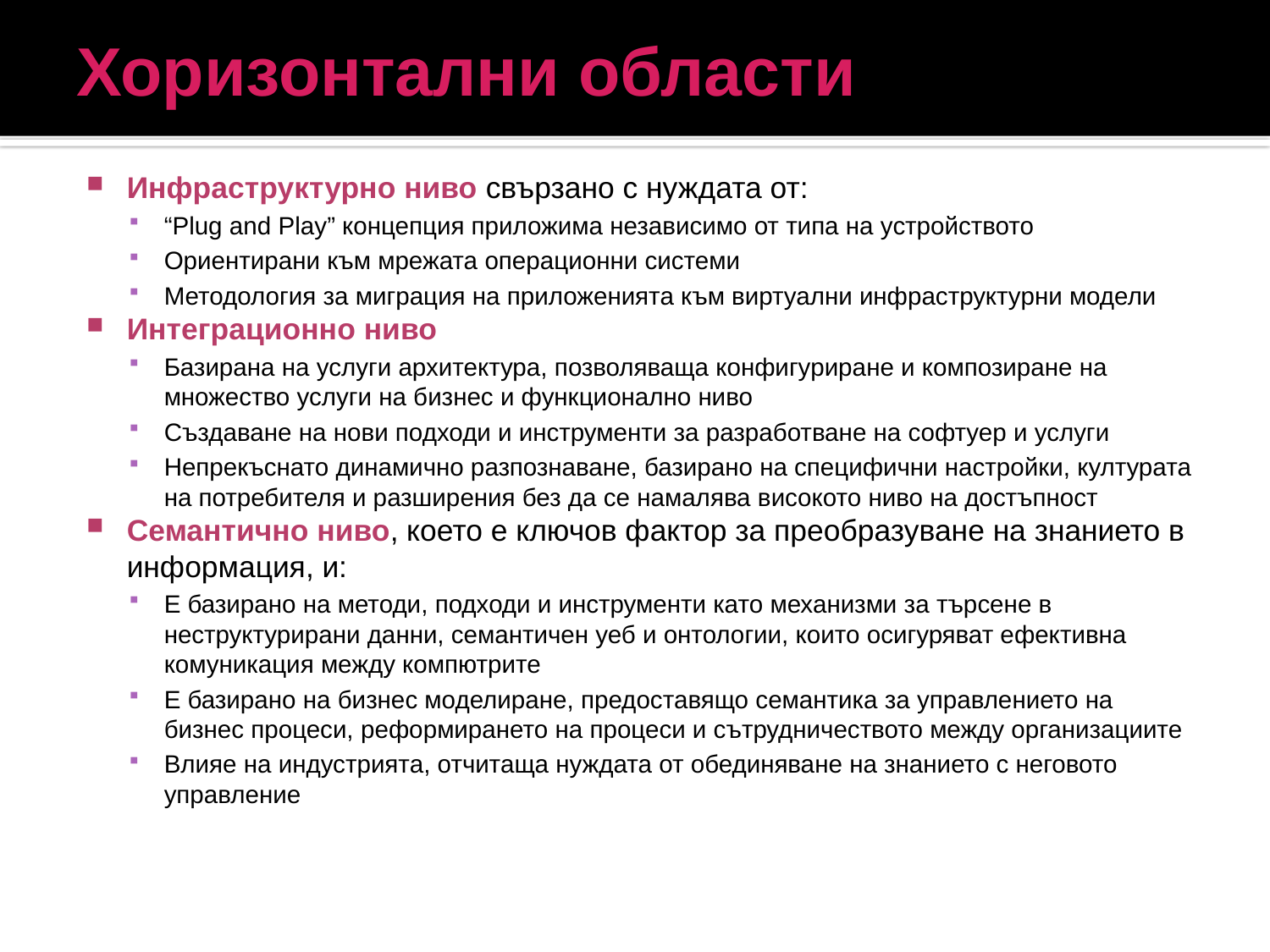

# Хоризонтални области
Инфраструктурно ниво свързано с нуждата от:
“Plug and Play” концепция приложима независимо от типа на устройството
Ориентирани към мрежата операционни системи
Методология за миграция на приложенията към виртуални инфраструктурни модели
Интеграционно ниво
Базирана на услуги архитектура, позволяваща конфигуриране и композиране на множество услуги на бизнес и функционално ниво
Създаване на нови подходи и инструменти за разработване на софтуер и услуги
Непрекъснато динамично разпознаване, базирано на специфични настройки, културата на потребителя и разширения без да се намалява високото ниво на достъпност
Семантично ниво, което е ключов фактор за преобразуване на знанието в информация, и:
Е базирано на методи, подходи и инструменти като механизми за търсене в неструктурирани данни, семантичен уеб и онтологии, които осигуряват ефективна комуникация между компютрите
Е базирано на бизнес моделиране, предоставящо семантика за управлението на бизнес процеси, реформирането на процеси и сътрудничеството между организациите
Влияе на индустрията, отчитаща нуждата от обединяване на знанието с неговото управление